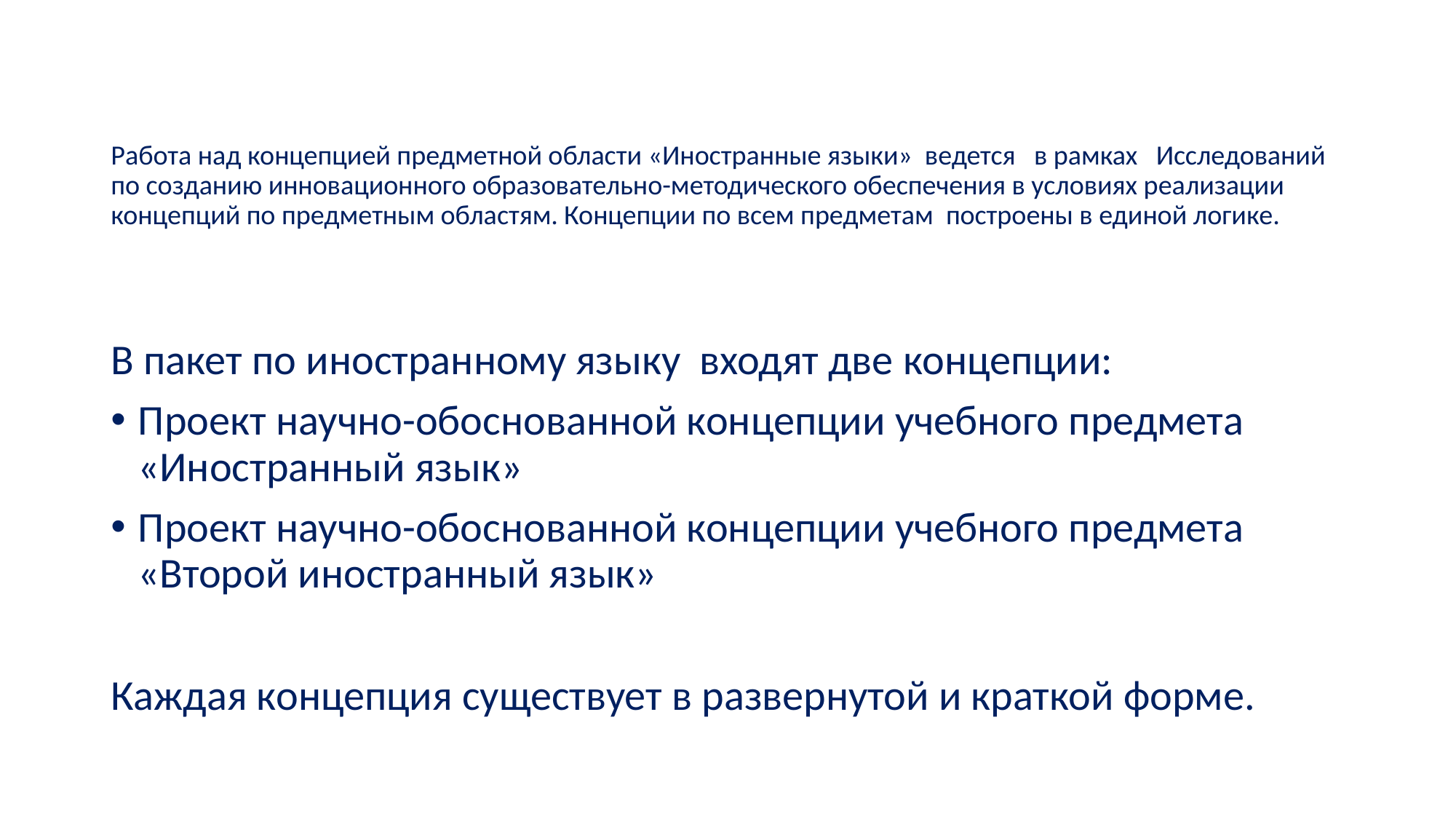

# Работа над концепцией предметной области «Иностранные языки»  ведется   в рамках   Исследований по созданию инновационного образовательно-методического обеспечения в условиях реализации концепций по предметным областям. Концепции по всем предметам  построены в единой логике.
В пакет по иностранному языку  входят две концепции:
Проект научно-обоснованной концепции учебного предмета «Иностранный язык»
Проект научно-обоснованной концепции учебного предмета «Второй иностранный язык»

Каждая концепция существует в развернутой и краткой форме.